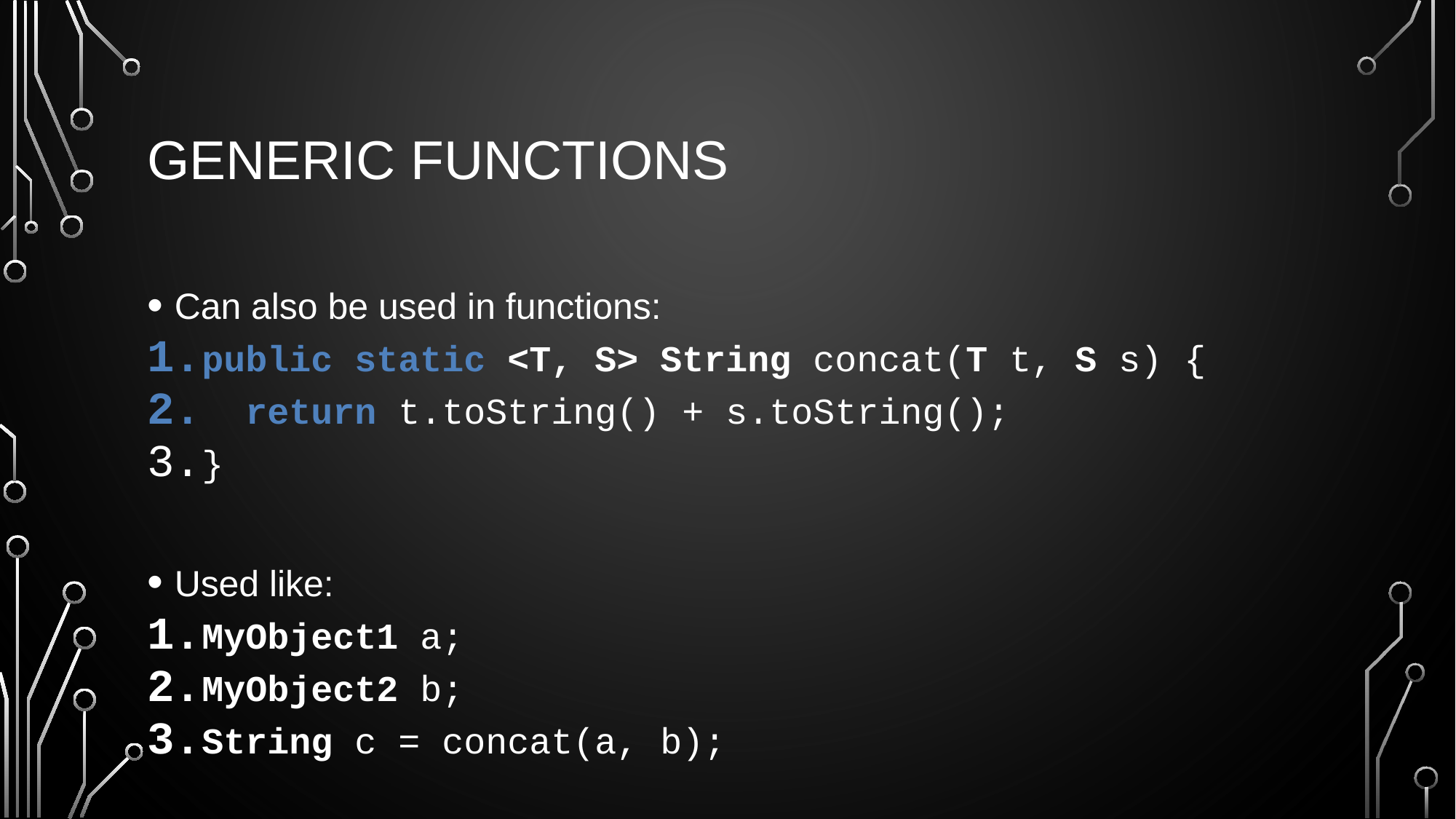

# Generic functions
Can also be used in functions:
public static <T, S> String concat(T t, S s) {
  return t.toString() + s.toString();
}
Used like:
MyObject1 a;
MyObject2 b;
String c = concat(a, b);